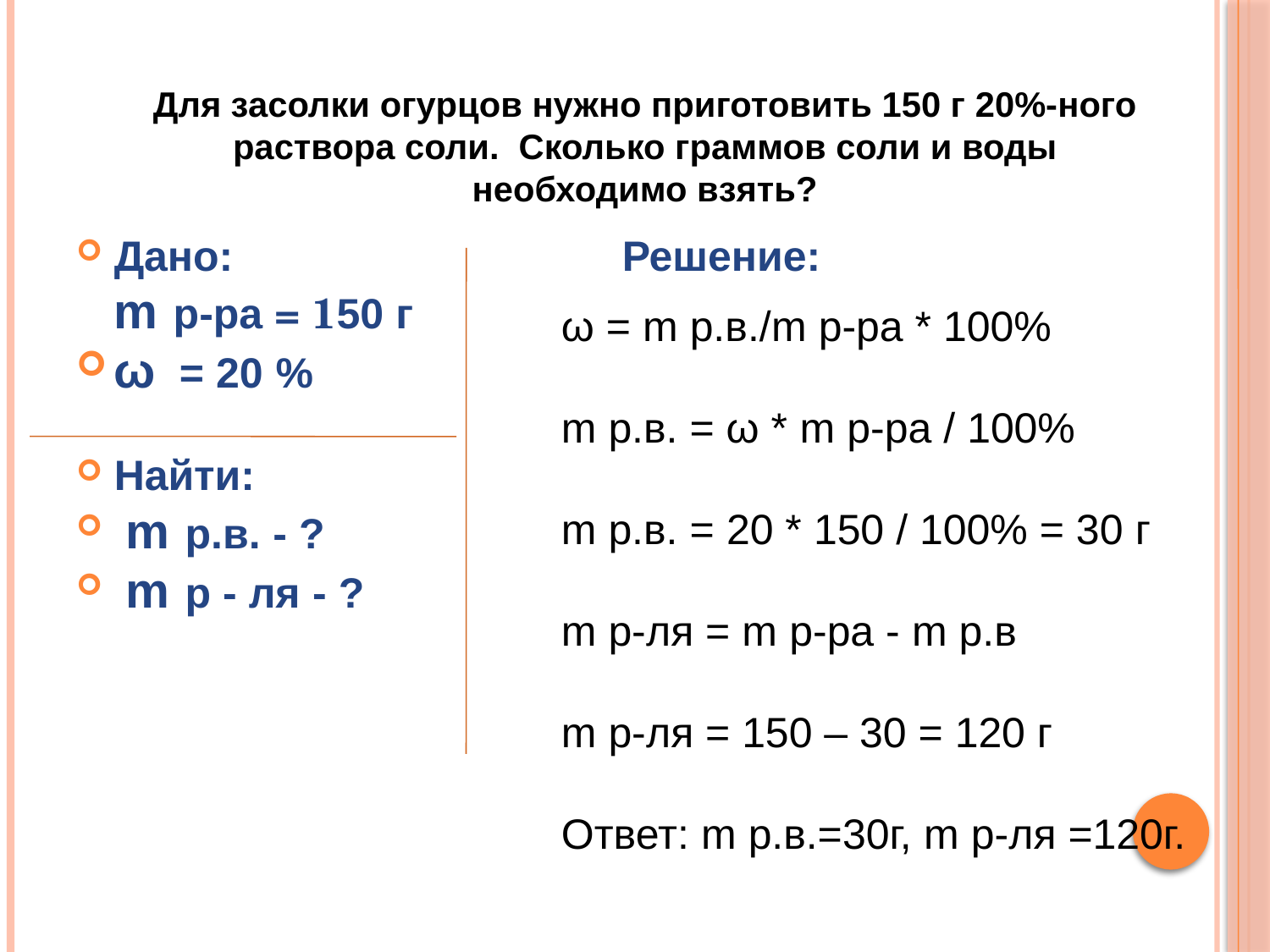

# Для засолки огурцов нужно приготовить 150 г 20%-ного раствора соли.  Сколько граммов соли и воды необходимо взять?
Дано: 			Решение:
m р-ра = 150 г
ω  = 20 %

Найти:
 m р.в. - ?
 m р - ля - ?
ω = m р.в./m р-ра * 100%

m р.в. = ω * m р-ра / 100%

m р.в. = 20 * 150 / 100% = 30 г

m р-ля = m р-ра - m р.в

m р-ля = 150 – 30 = 120 г

Ответ: m р.в.=30г, m р-ля =120г.